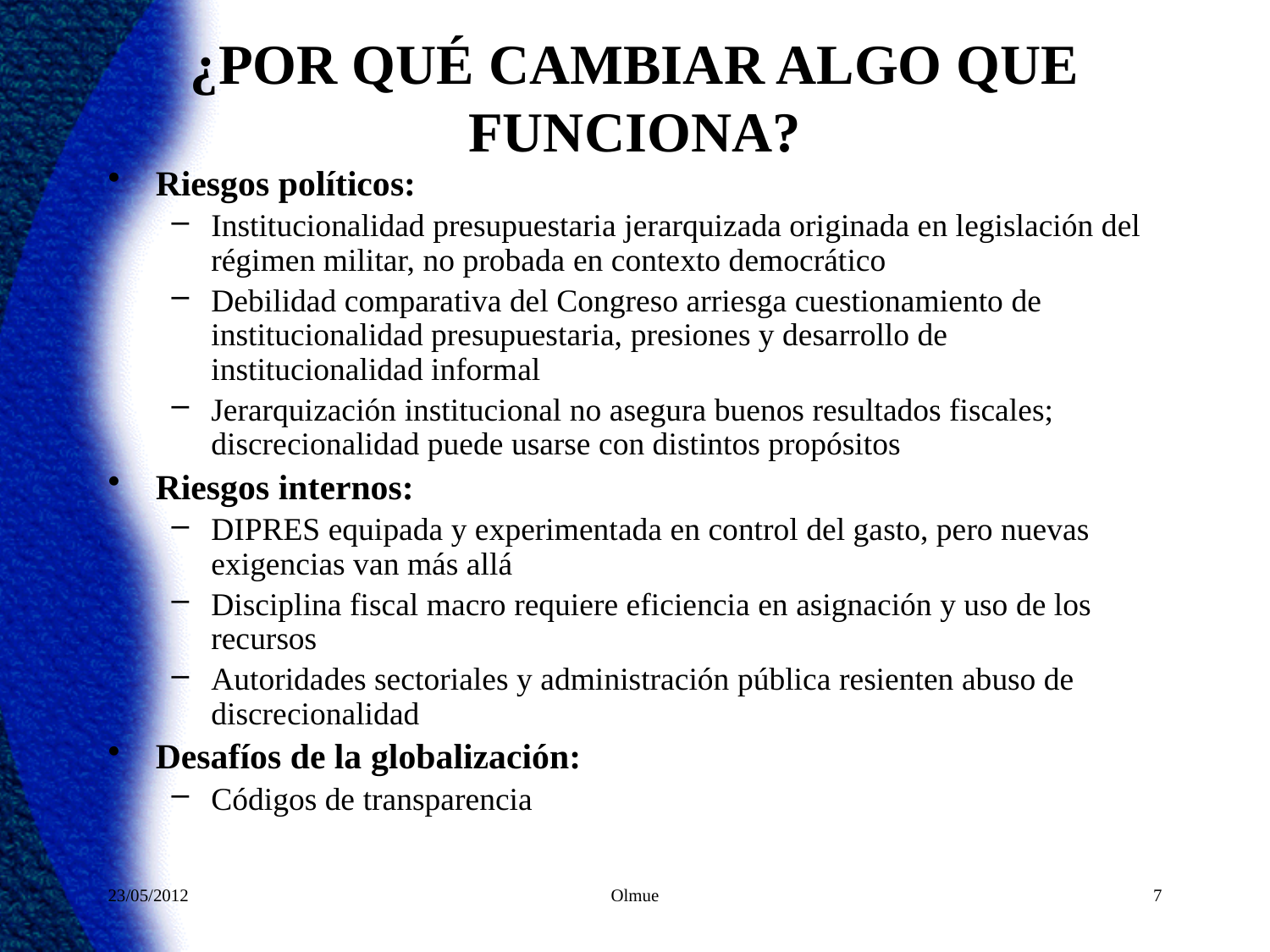

# ¿POR QUÉ CAMBIAR ALGO QUE FUNCIONA?
Riesgos políticos:
Institucionalidad presupuestaria jerarquizada originada en legislación del régimen militar, no probada en contexto democrático
Debilidad comparativa del Congreso arriesga cuestionamiento de institucionalidad presupuestaria, presiones y desarrollo de institucionalidad informal
Jerarquización institucional no asegura buenos resultados fiscales; discrecionalidad puede usarse con distintos propósitos
Riesgos internos:
DIPRES equipada y experimentada en control del gasto, pero nuevas exigencias van más allá
Disciplina fiscal macro requiere eficiencia en asignación y uso de los recursos
Autoridades sectoriales y administración pública resienten abuso de discrecionalidad
Desafíos de la globalización:
Códigos de transparencia

23/05/2012
Olmue
7